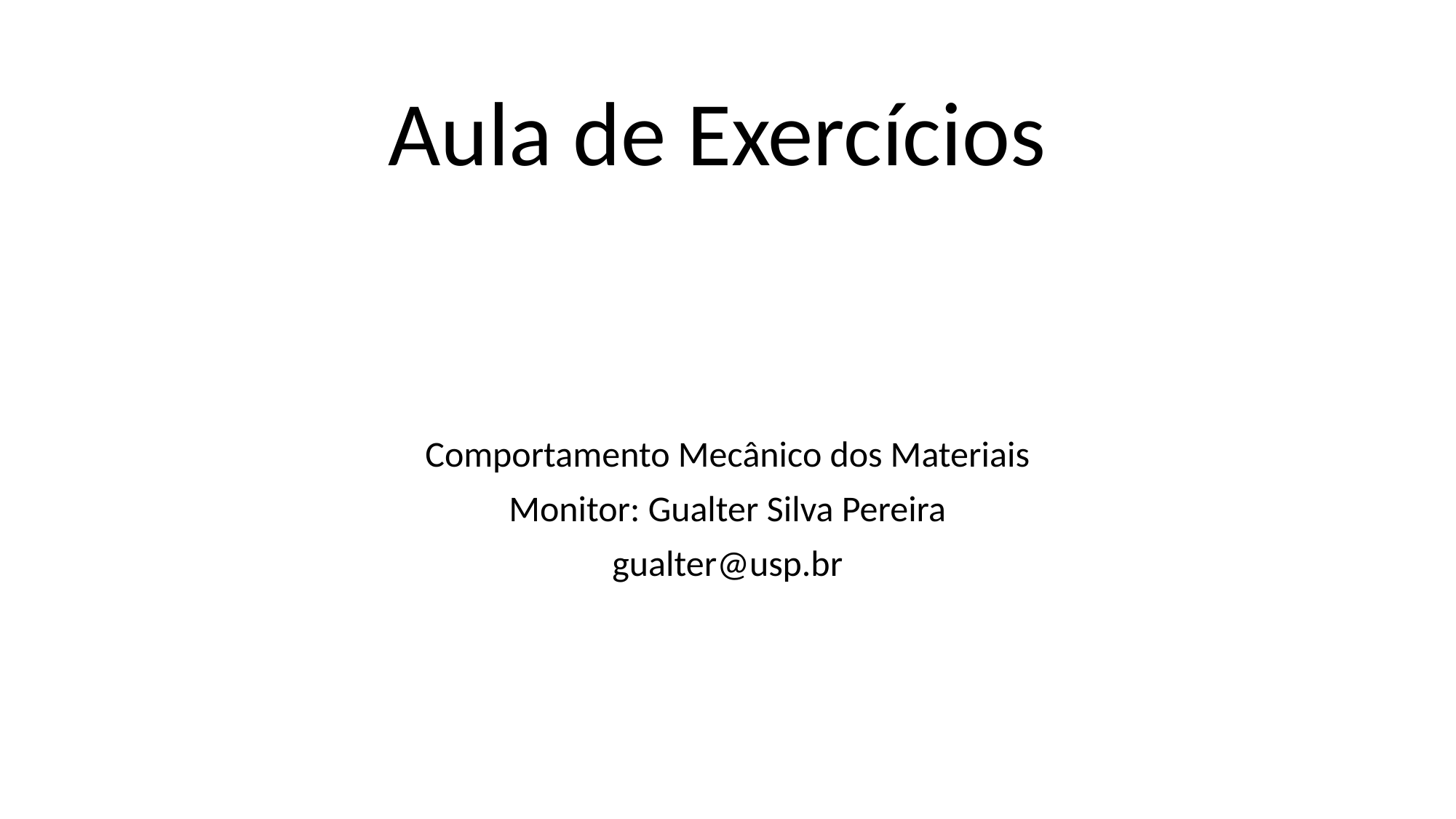

# Aula de Exercícios
Comportamento Mecânico dos Materiais
Monitor: Gualter Silva Pereira
gualter@usp.br